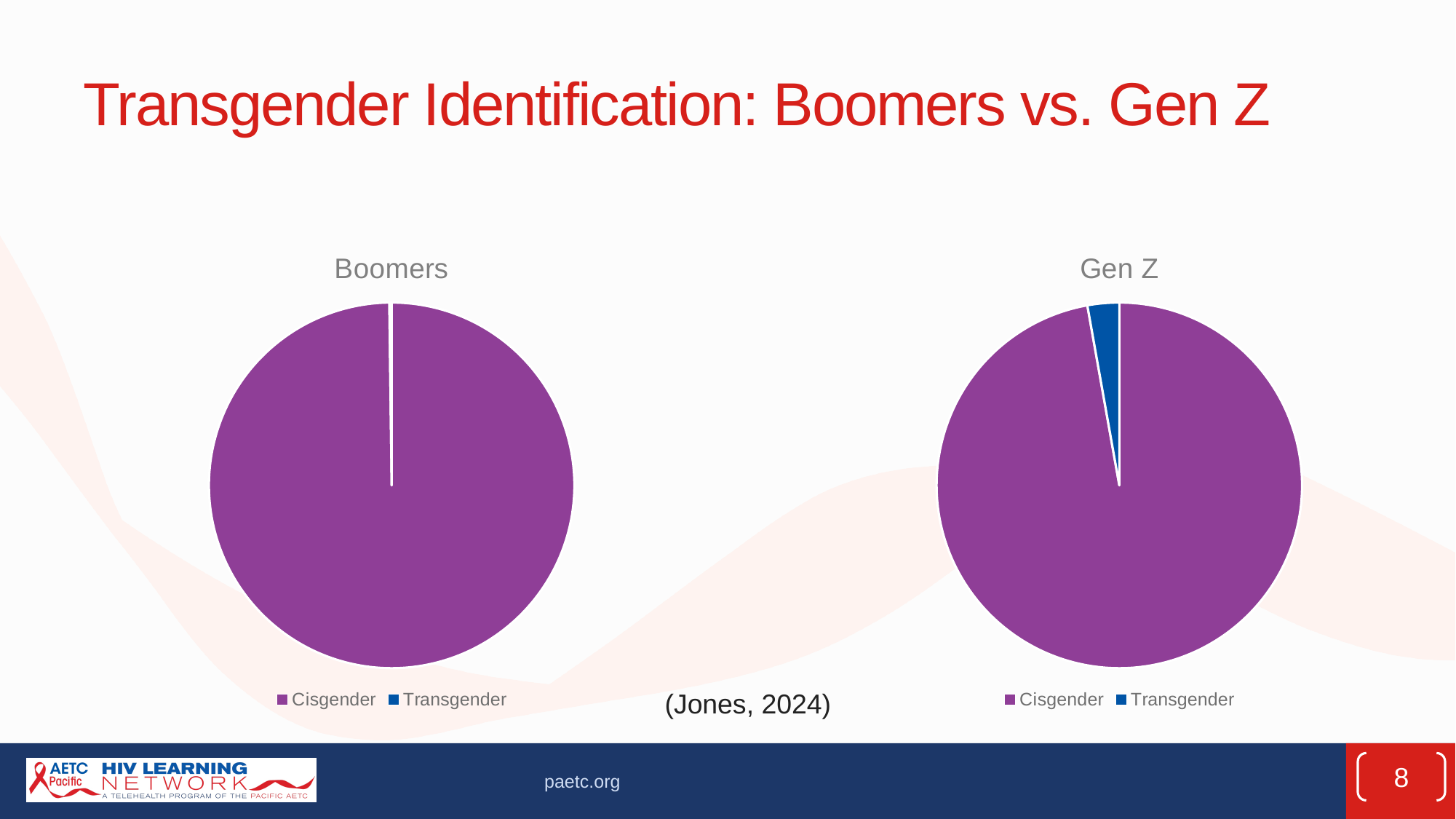

# Transgender Identification: Boomers vs. Gen Z

### Chart: Boomers

| Category | Boomers |
|---|---|
| Cisgender | 99.8 |
| Transgender | 0.2 |

### Chart: Gen Z

| Category | Gen Z |
|---|---|
| Cisgender | 97.2 |
| Transgender | 2.8 |
(Jones, 2024)
8
paetc.org